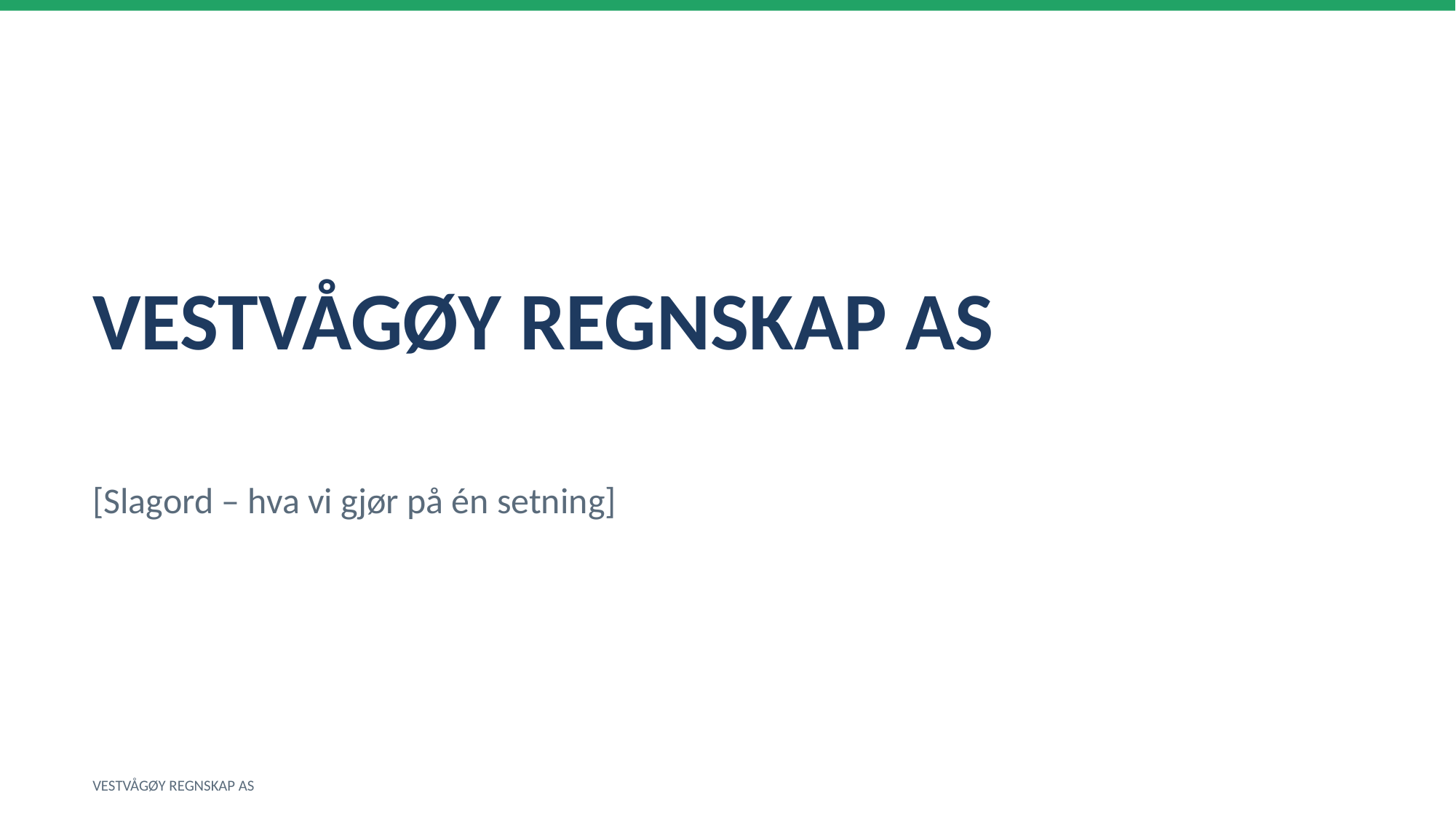

VESTVÅGØY REGNSKAP AS
[Slagord – hva vi gjør på én setning]
VESTVÅGØY REGNSKAP AS